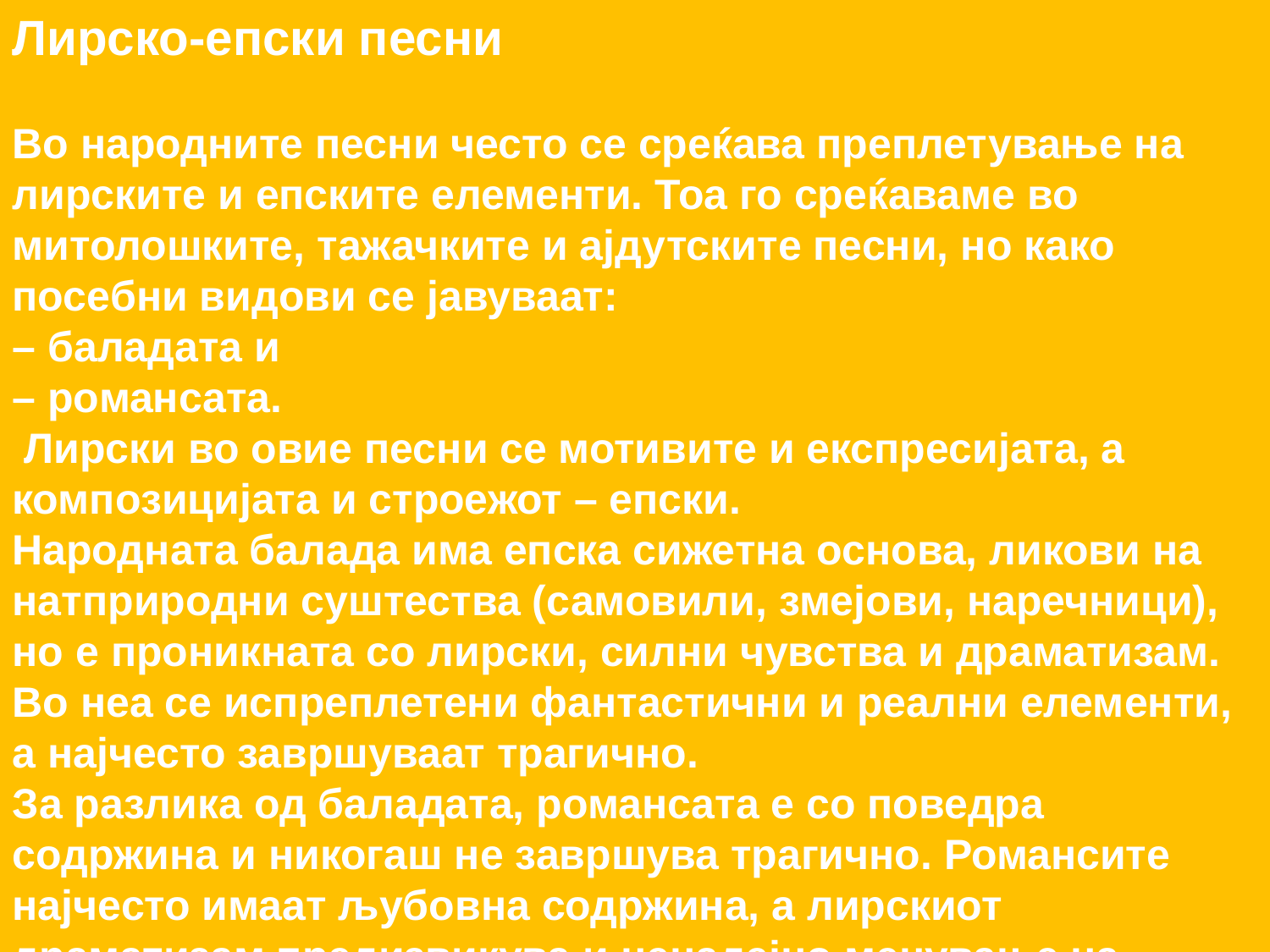

Лирско-епски песни

Во народните песни често се среќава преплетување на лирските и епските елементи. Тоа го среќаваме во митолошките, тажачките и ајдутските песни, но како посебни видови се јавуваат:
– баладата и
– романсата.
 Лирски во овие песни се мотивите и експресијата, а композицијата и строежот – епски.
Народната балада има епска сижетна основа, ликови на натприродни суштества (самовили, змејови, наречници), но е проникната со лирски, силни чувства и драматизам. Во неа се испреплетени фантастични и реални елементи, а најчесто завршуваат трагично.
За разлика од баладата, романсата е со поведра содржина и никогаш не завршува трагично. Романсите најчесто имаат љубовна содржина, а лирскиот драматизам предизвикува и ненадејно менување на емоционалното расположение.